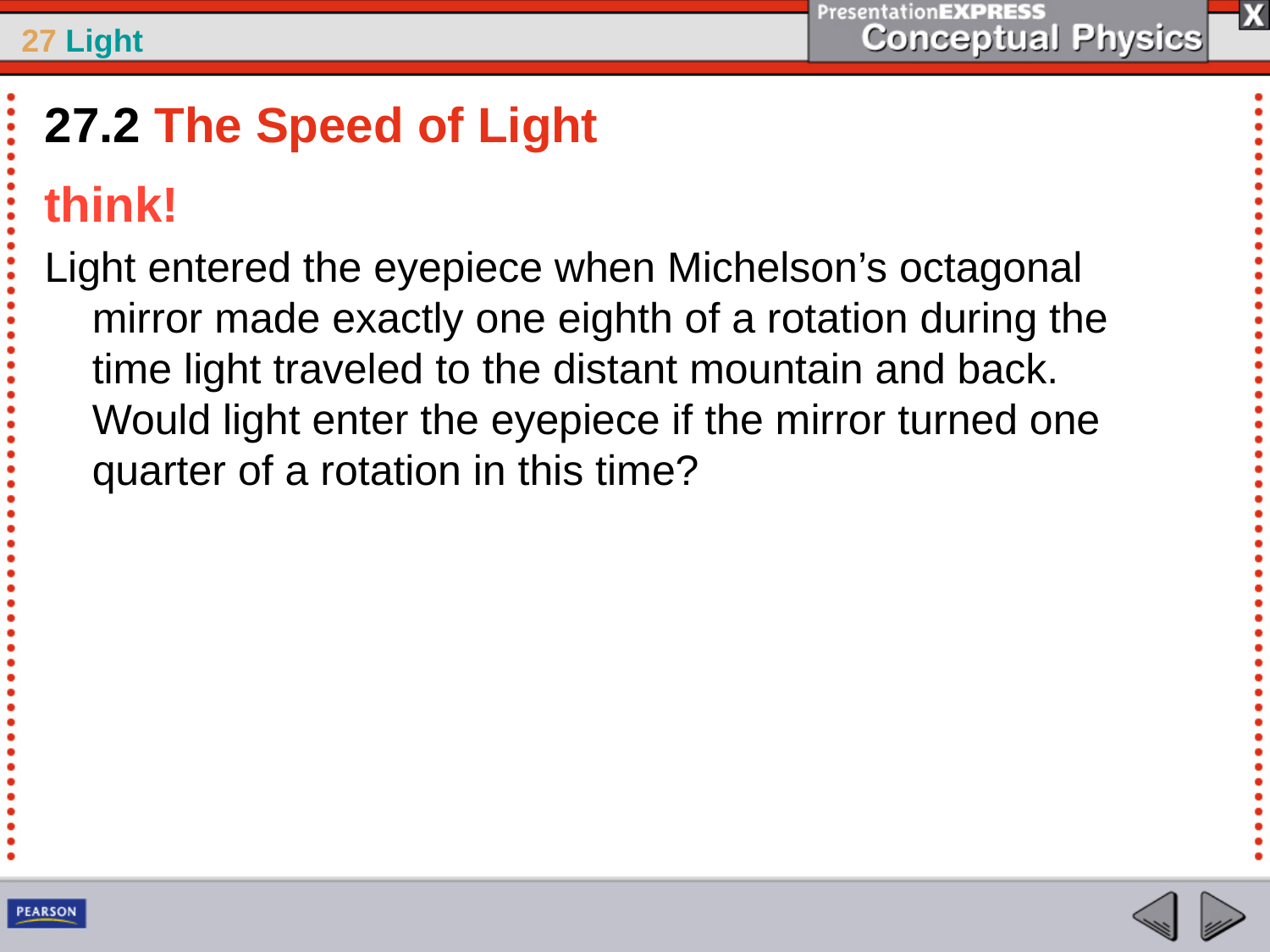

27.2 The Speed of Light
think!
Light entered the eyepiece when Michelson’s octagonal mirror made exactly one eighth of a rotation during the time light traveled to the distant mountain and back. Would light enter the eyepiece if the mirror turned one quarter of a rotation in this time?